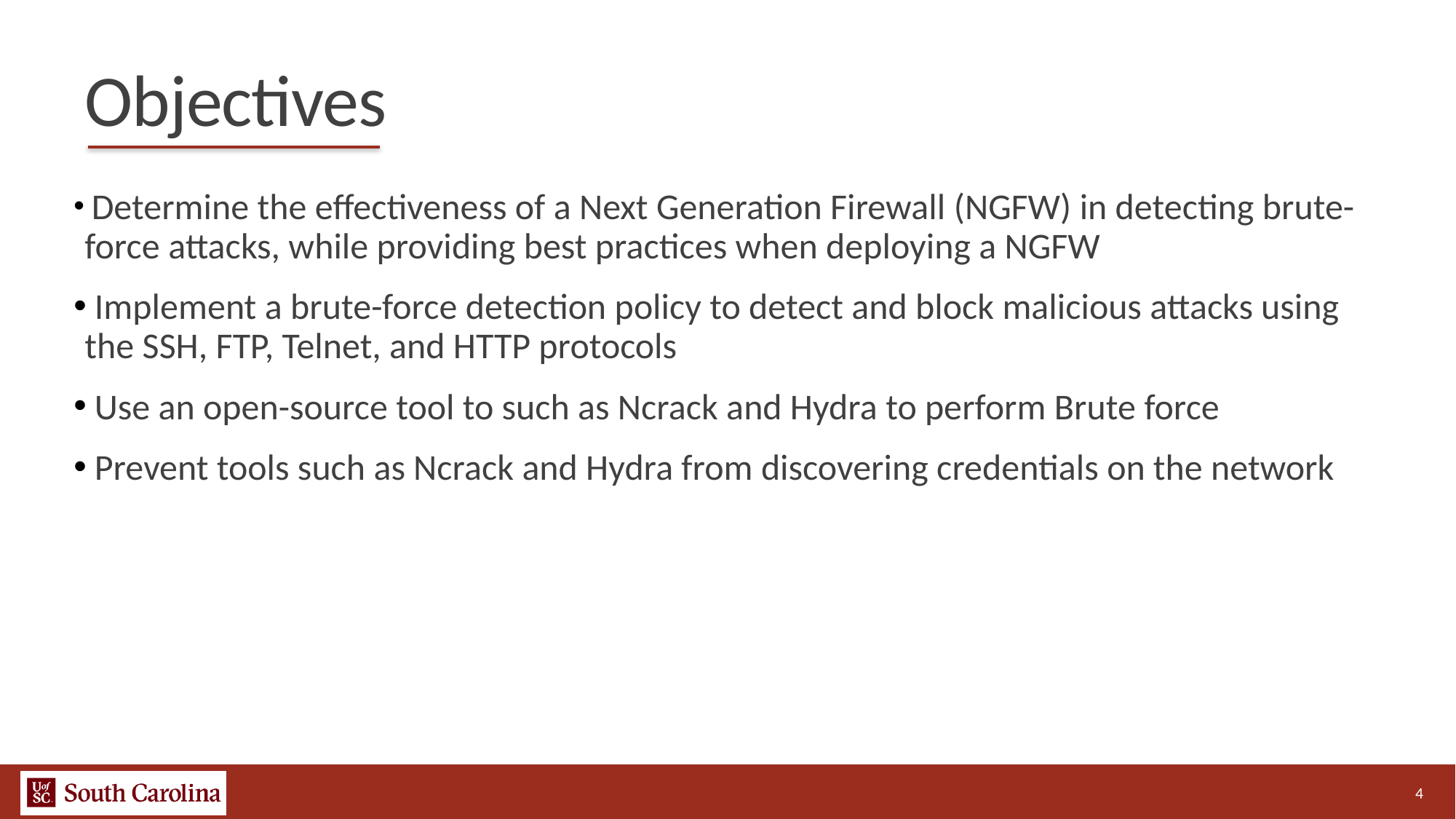

# Objectives
 Determine the effectiveness of a Next Generation Firewall (NGFW) in detecting brute-force attacks, while providing best practices when deploying a NGFW
 Implement a brute-force detection policy to detect and block malicious attacks using the SSH, FTP, Telnet, and HTTP protocols
 Use an open-source tool to such as Ncrack and Hydra to perform Brute force
 Prevent tools such as Ncrack and Hydra from discovering credentials on the network

4